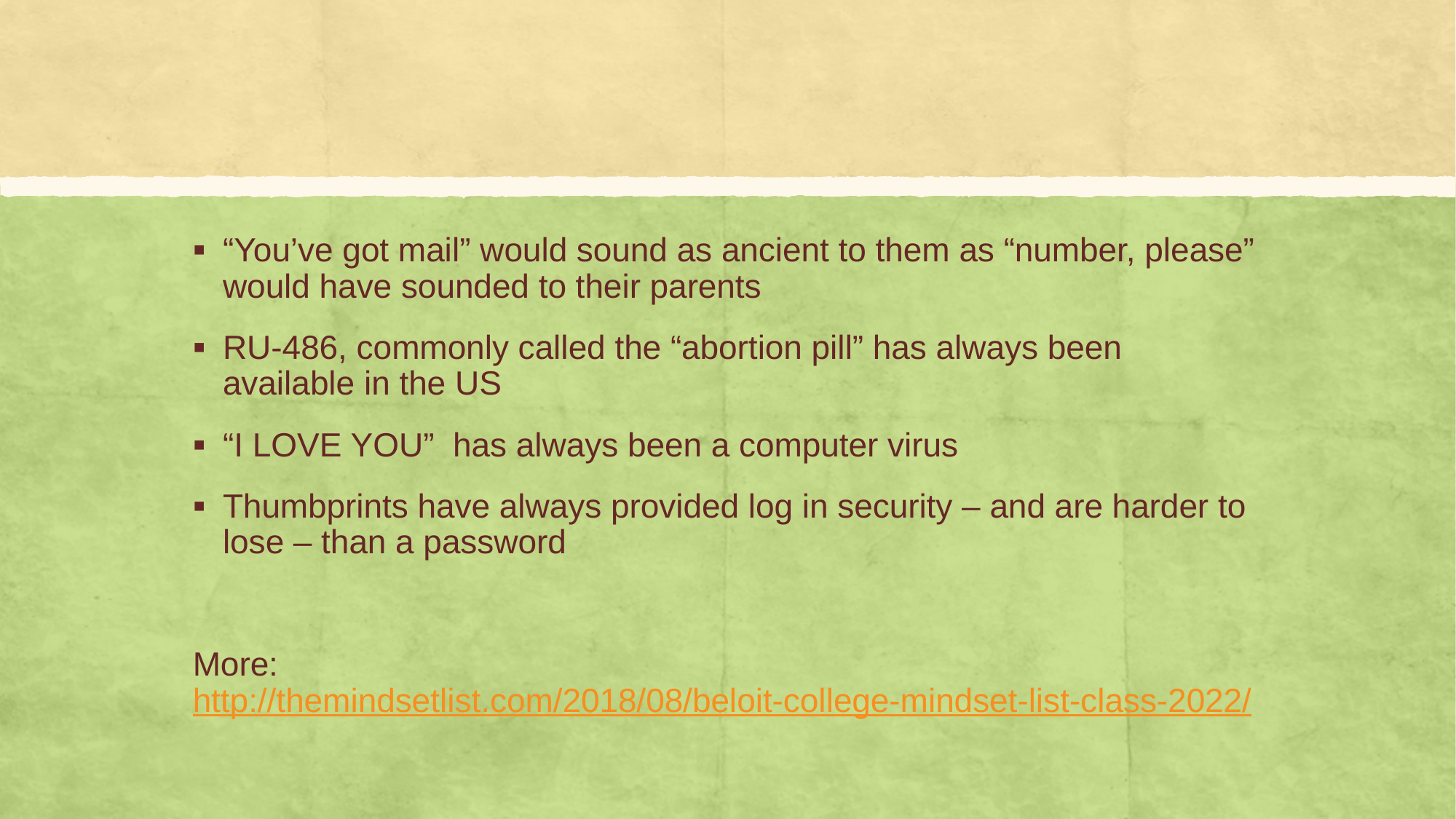

#
“You’ve got mail” would sound as ancient to them as “number, please” would have sounded to their parents
RU-486, commonly called the “abortion pill” has always been available in the US
“I LOVE YOU”  has always been a computer virus
Thumbprints have always provided log in security – and are harder to lose – than a password

More: http://themindsetlist.com/2018/08/beloit-college-mindset-list-class-2022/